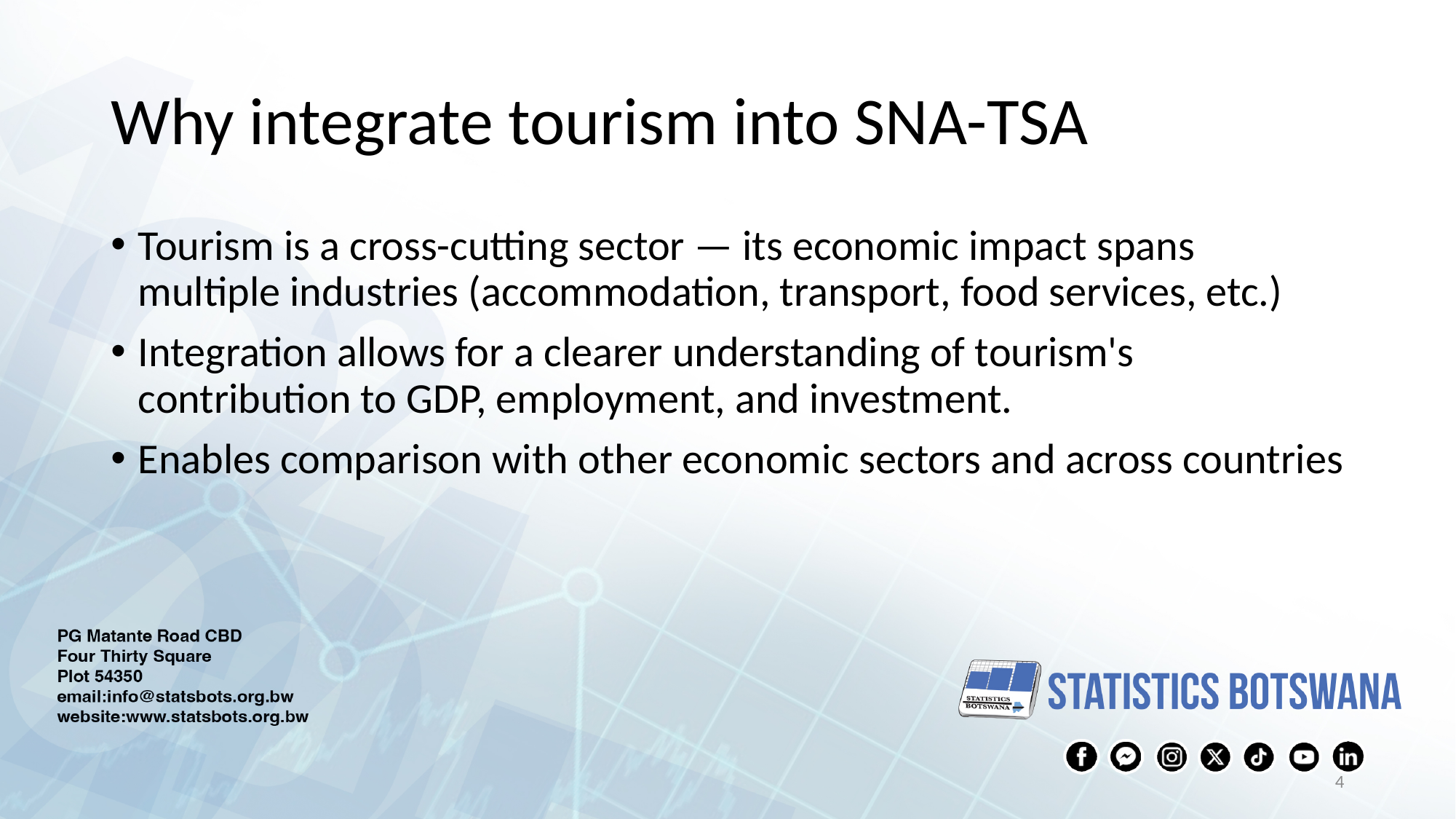

# Why integrate tourism into SNA-TSA
Tourism is a cross-cutting sector — its economic impact spans multiple industries (accommodation, transport, food services, etc.)
Integration allows for a clearer understanding of tourism's contribution to GDP, employment, and investment.
Enables comparison with other economic sectors and across countries

4